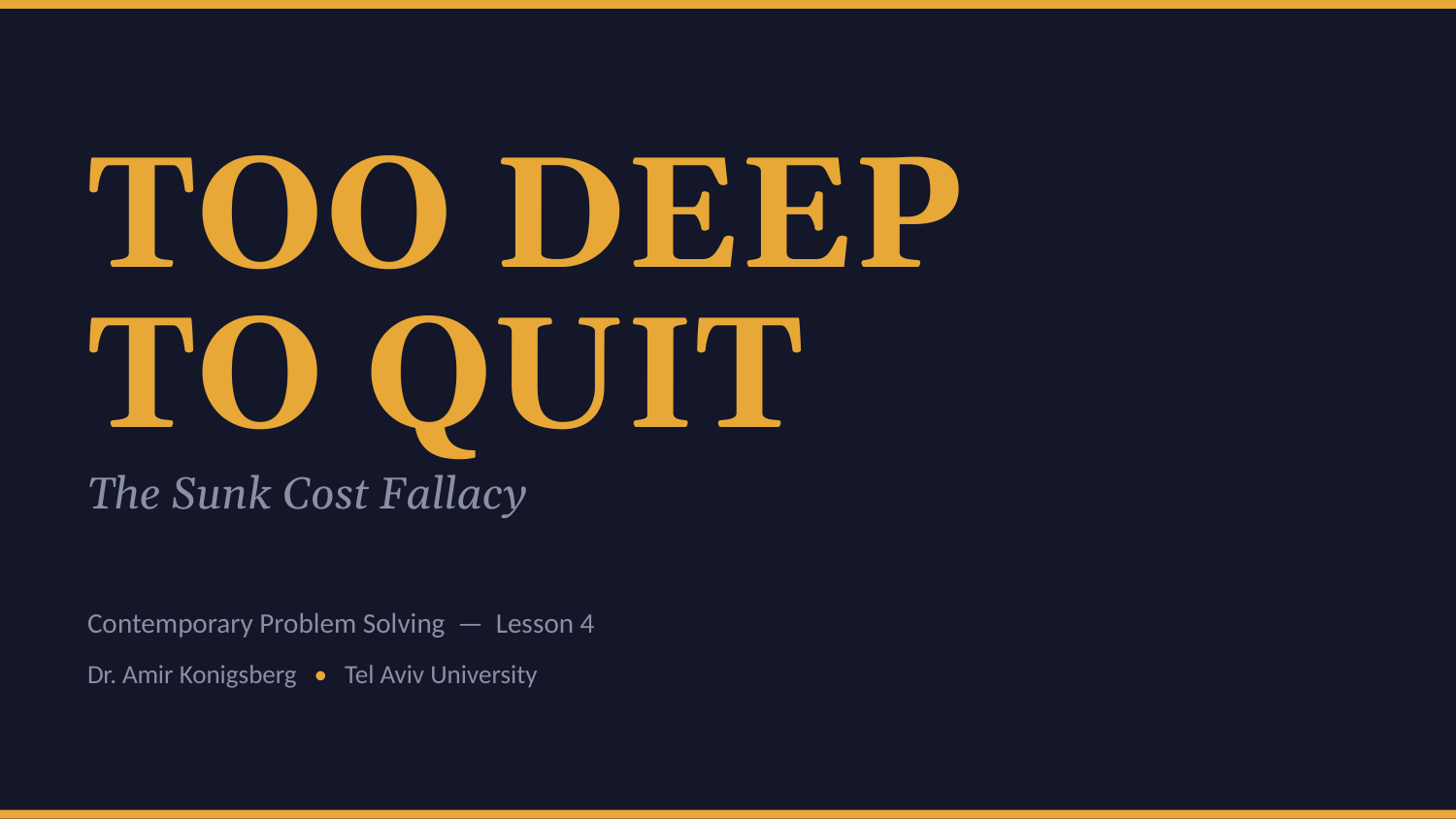

TOO DEEP
TO QUIT
The Sunk Cost Fallacy
Contemporary Problem Solving  —  Lesson 4
Dr. Amir Konigsberg   •   Tel Aviv University